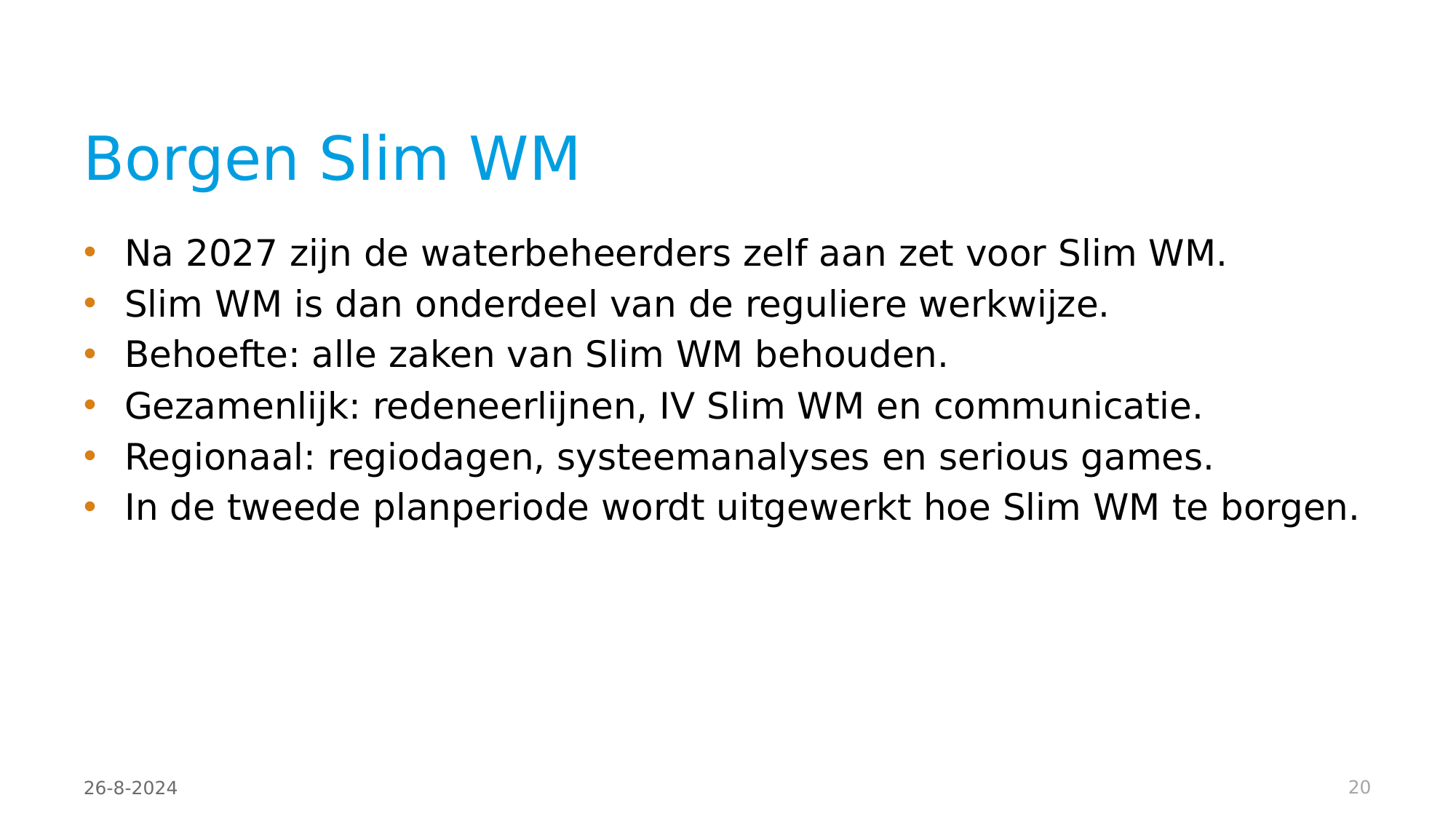

# Borgen Slim WM
Na 2027 zijn de waterbeheerders zelf aan zet voor Slim WM.
Slim WM is dan onderdeel van de reguliere werkwijze.
Behoefte: alle zaken van Slim WM behouden.
Gezamenlijk: redeneerlijnen, IV Slim WM en communicatie.
Regionaal: regiodagen, systeemanalyses en serious games.
In de tweede planperiode wordt uitgewerkt hoe Slim WM te borgen.

26-8-2024
20